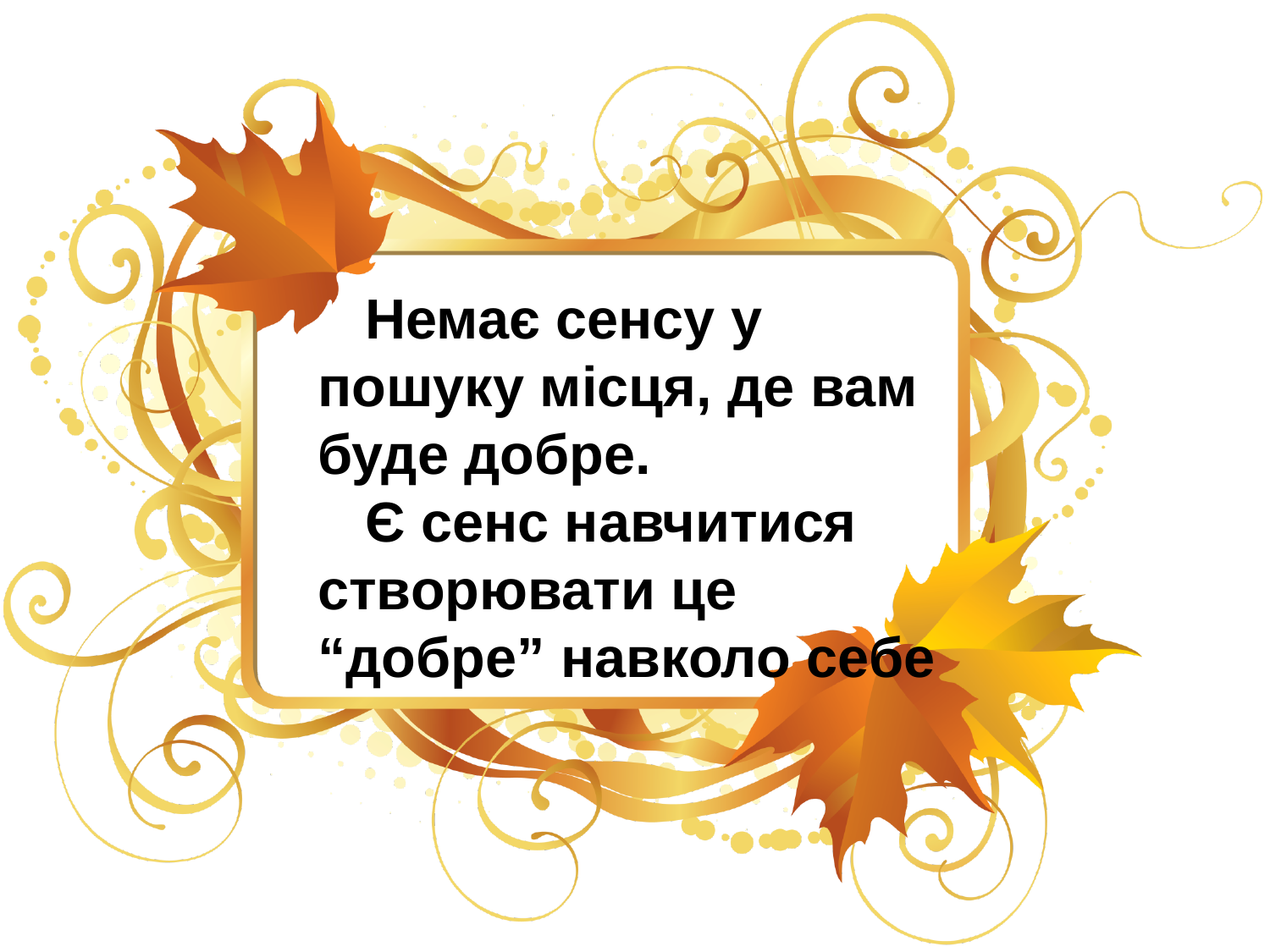

#
Немає сенсу у пошуку місця, де вам буде добре.
Є сенс навчитися створювати це “добре” навколо себе